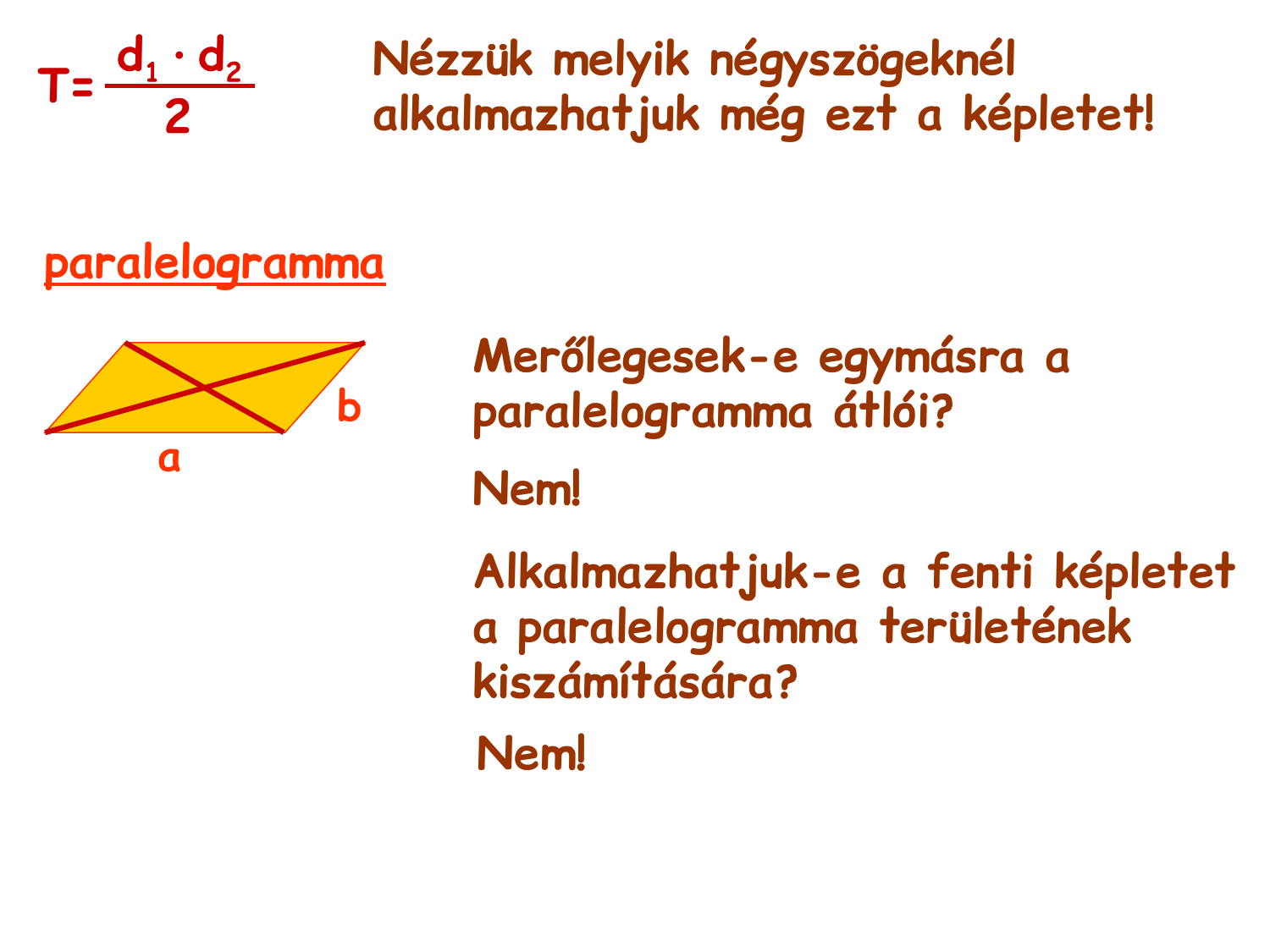

d1 · d2
T=
2

Nézzük melyik négyszögeknél alkalmazhatjuk még ezt a képletet!
paralelogramma
Merőlegesek-e egymásra a paralelogramma átlói?

b
a

Nem!
Alkalmazhatjuk-e a fenti képletet a paralelogramma területének kiszámítására?
Nem!